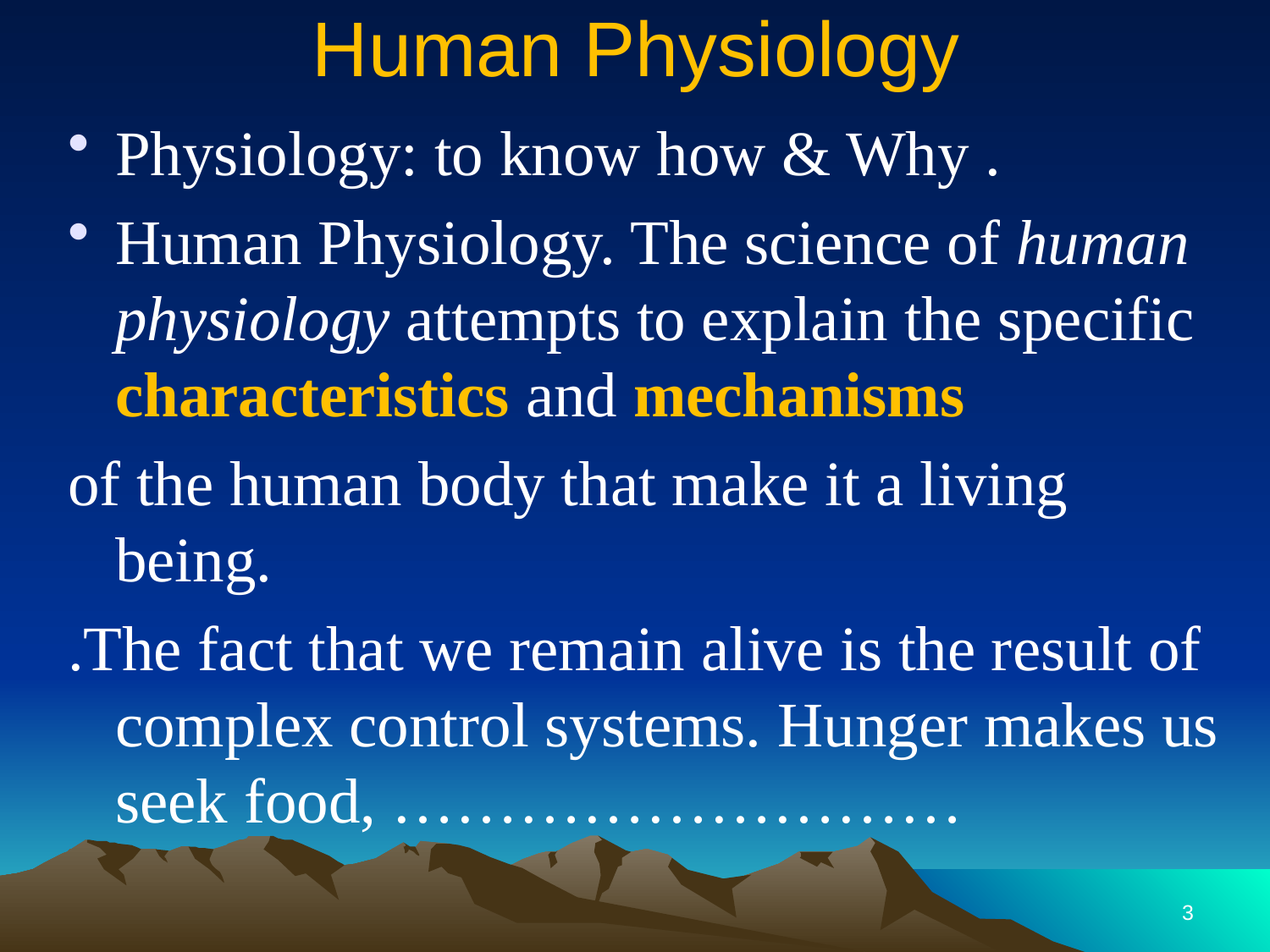

# Human Physiology
Physiology: to know how & Why .
Human Physiology. The science of human physiology attempts to explain the specific characteristics and mechanisms
of the human body that make it a living being.
.The fact that we remain alive is the result of complex control systems. Hunger makes us seek food, ………………………

3